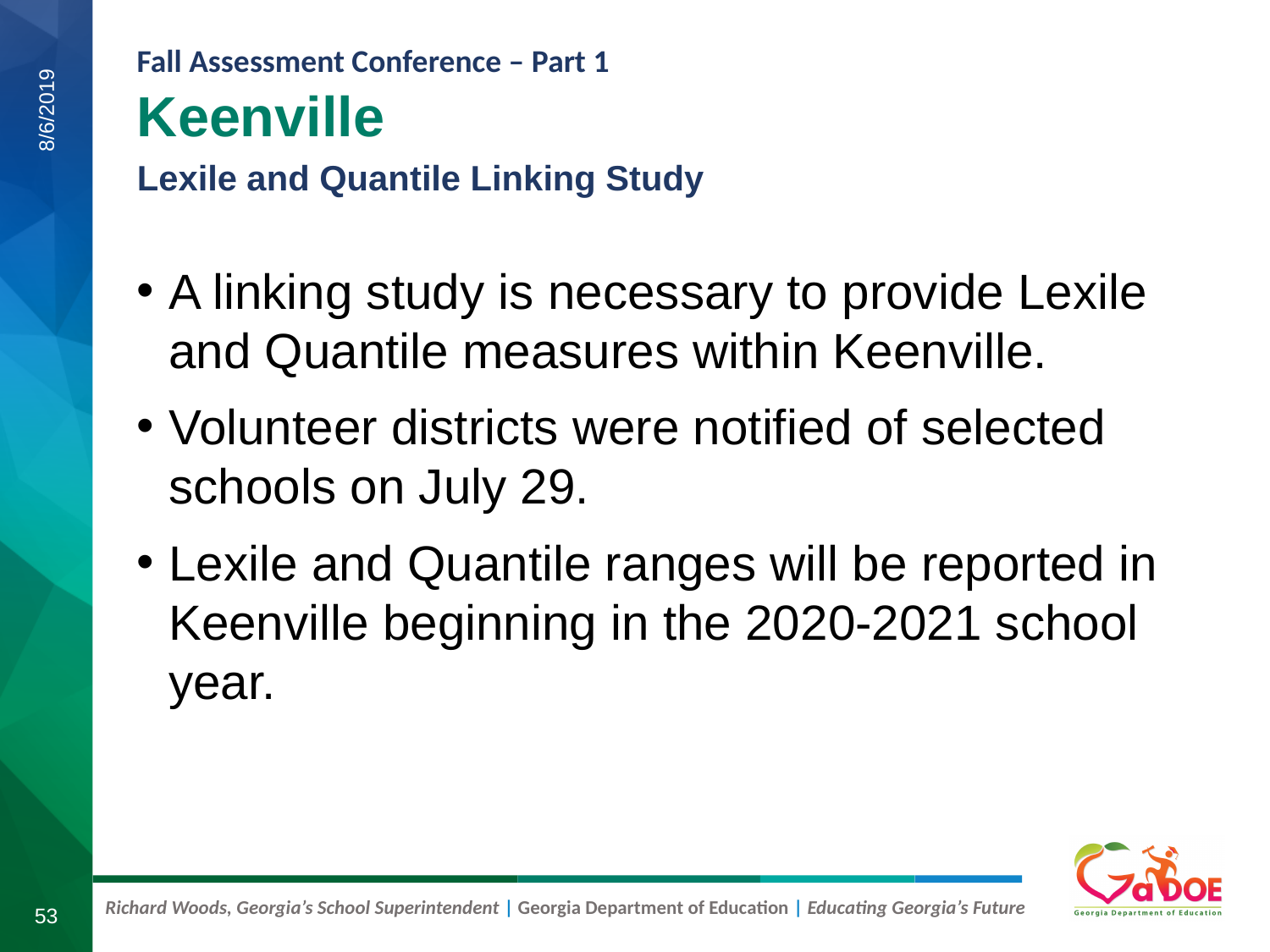

Keenville
Lexile and Quantile Linking Study
8/6/2019
A linking study is necessary to provide Lexile and Quantile measures within Keenville.
Volunteer districts were notified of selected schools on July 29.
Lexile and Quantile ranges will be reported in Keenville beginning in the 2020-2021 school year.
53